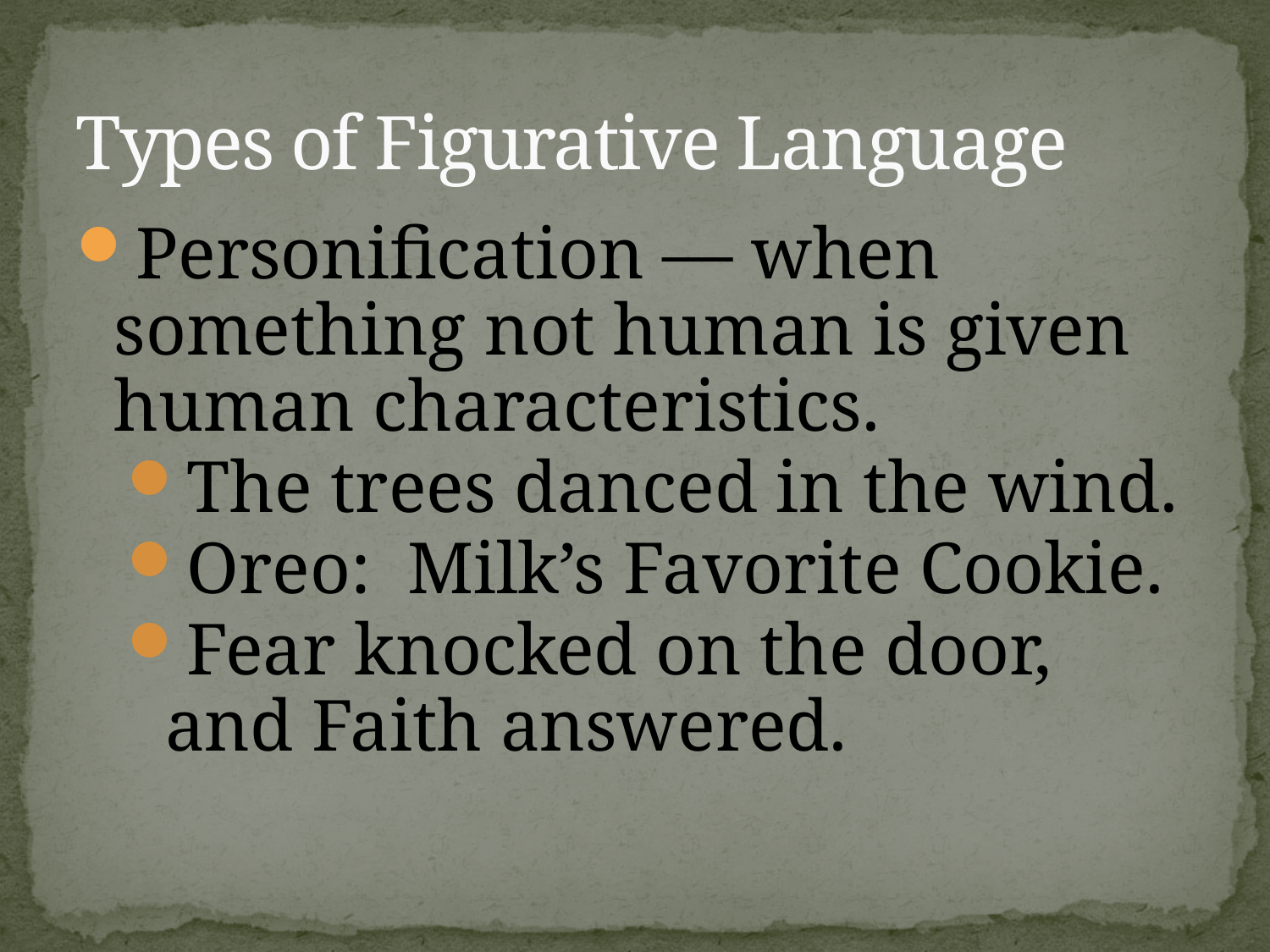

Types of Figurative Language
Personification — when something not human is given human characteristics.
The trees danced in the wind.
Oreo:  Milk’s Favorite Cookie.
Fear knocked on the door, and Faith answered.